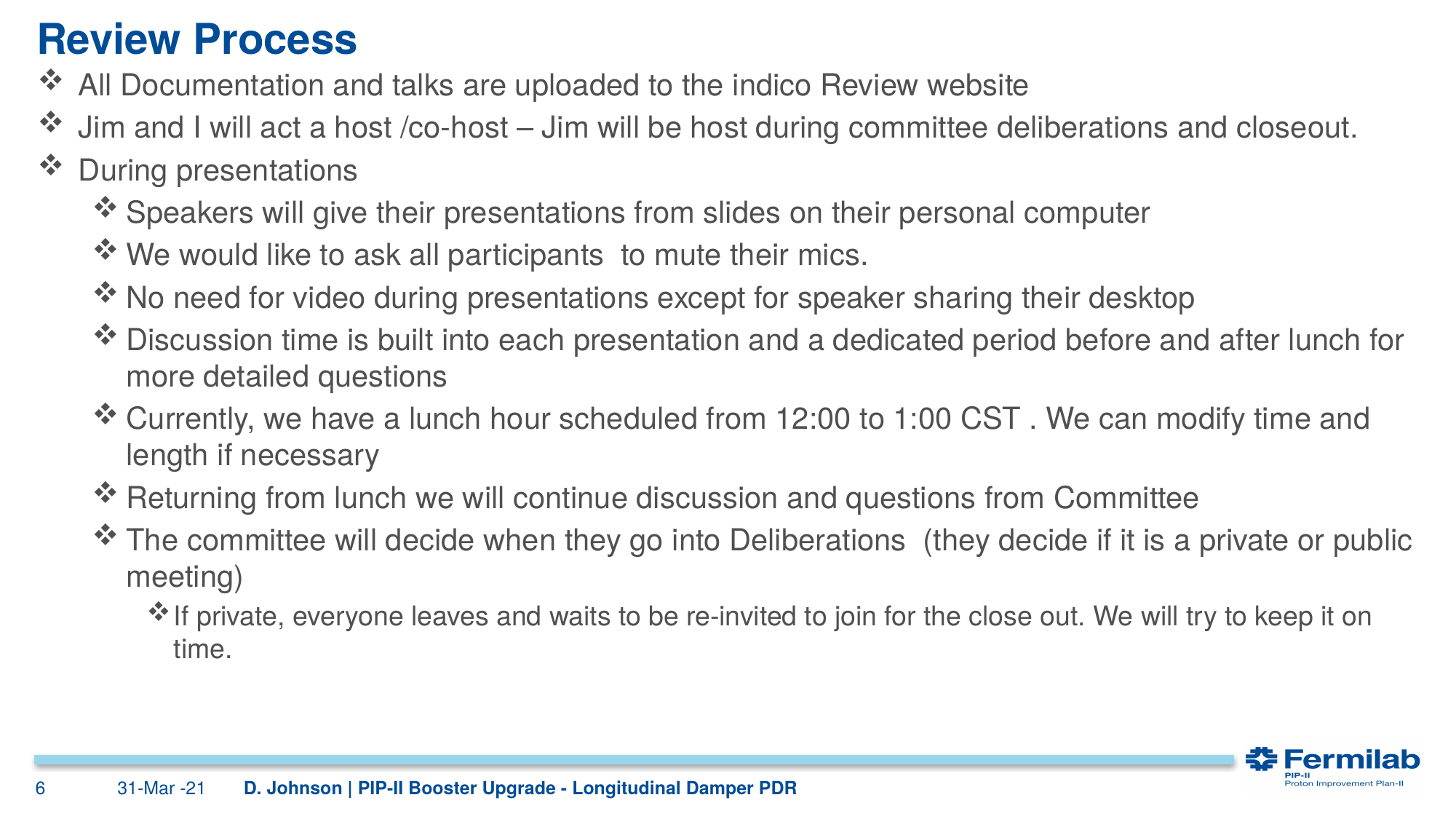

# Review Process
All Documentation and talks are uploaded to the indico Review website
Jim and I will act a host /co-host – Jim will be host during committee deliberations and closeout.
During presentations
Speakers will give their presentations from slides on their personal computer
We would like to ask all participants  to mute their mics.
No need for video during presentations except for speaker sharing their desktop
Discussion time is built into each presentation and a dedicated period before and after lunch for more detailed questions
Currently, we have a lunch hour scheduled from 12:00 to 1:00 CST . We can modify time and length if necessary
Returning from lunch we will continue discussion and questions from Committee
The committee will decide when they go into Deliberations  (they decide if it is a private or public meeting)
If private, everyone leaves and waits to be re-invited to join for the close out. We will try to keep it on time.

31-Mar -21
6
D. Johnson | PIP-II Booster Upgrade - Longitudinal Damper PDR